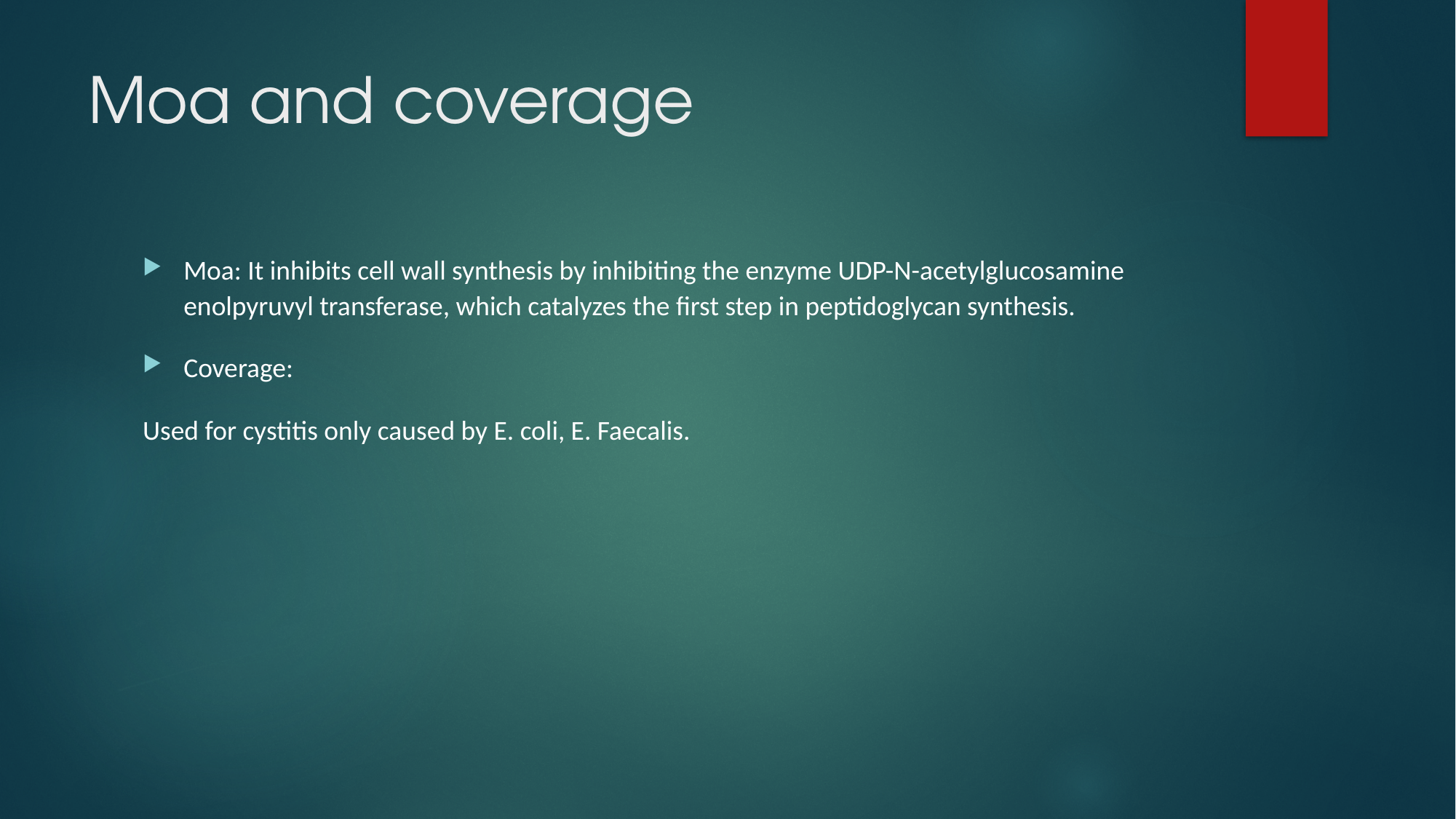

# Moa and coverage
Moa: It inhibits cell wall synthesis by inhibiting the enzyme UDP-N-acetylglucosamine enolpyruvyl transferase, which catalyzes the first step in peptidoglycan synthesis.
Coverage:
Used for cystitis only caused by E. coli, E. Faecalis.